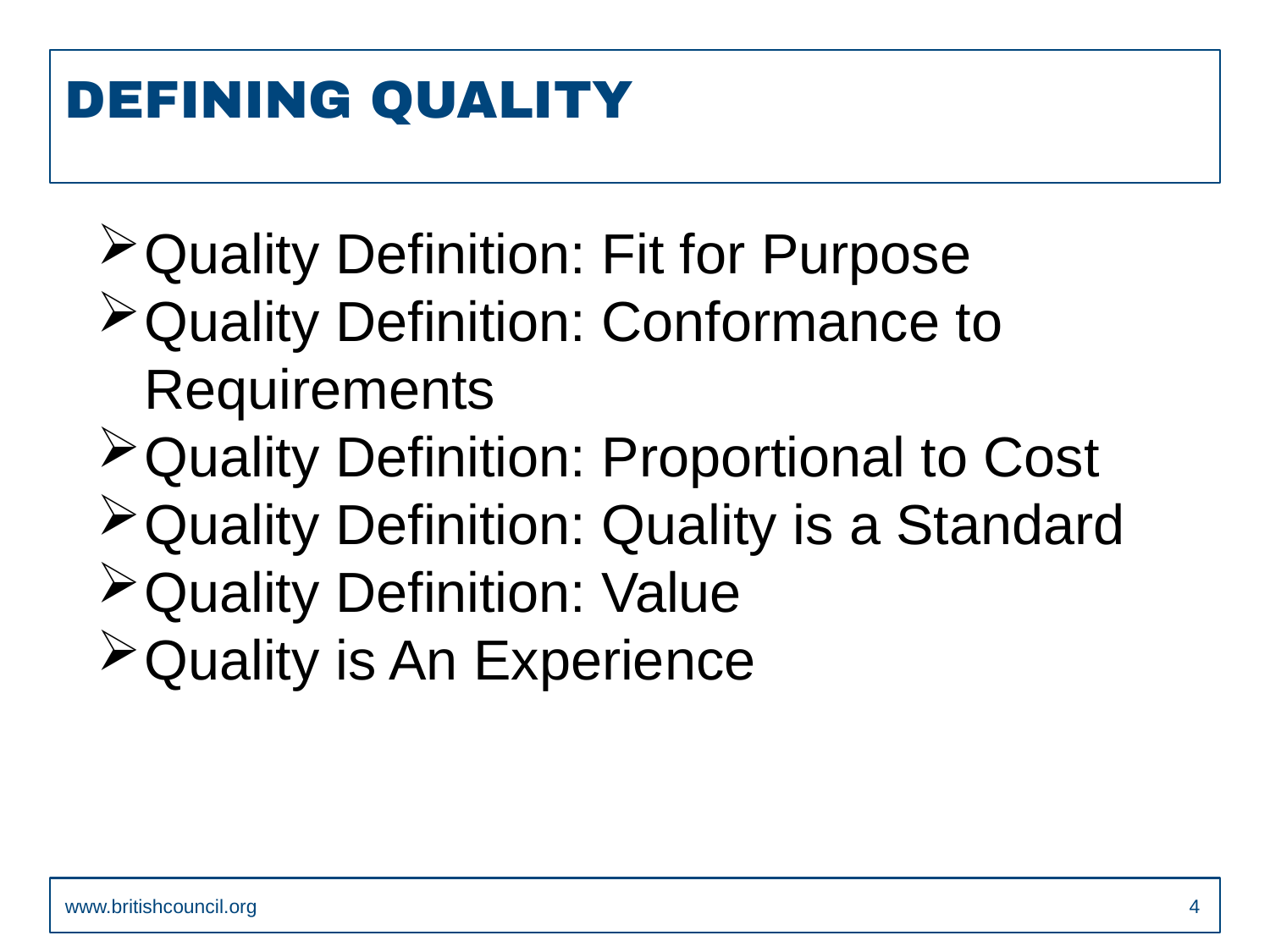

# DEFINING QUALITY
Quality Definition: Fit for Purpose
Quality Definition: Conformance to Requirements
Quality Definition: Proportional to Cost
Quality Definition: Quality is a Standard
Quality Definition: Value
Quality is An Experience

www.britishcouncil.org
4